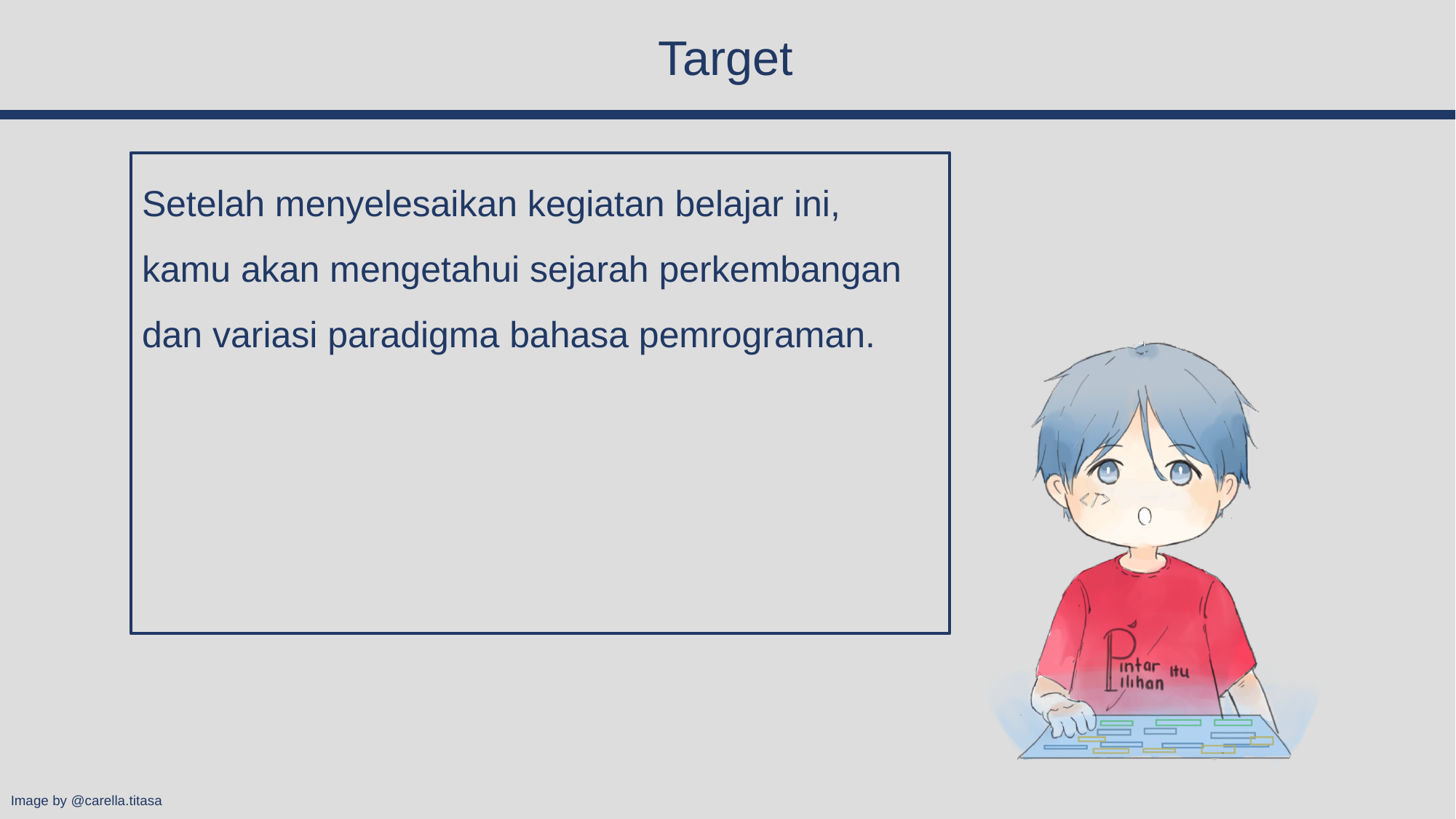

Setelah menyelesaikan kegiatan belajar ini, kamu akan mengetahui sejarah perkembangan dan variasi paradigma bahasa pemrograman.